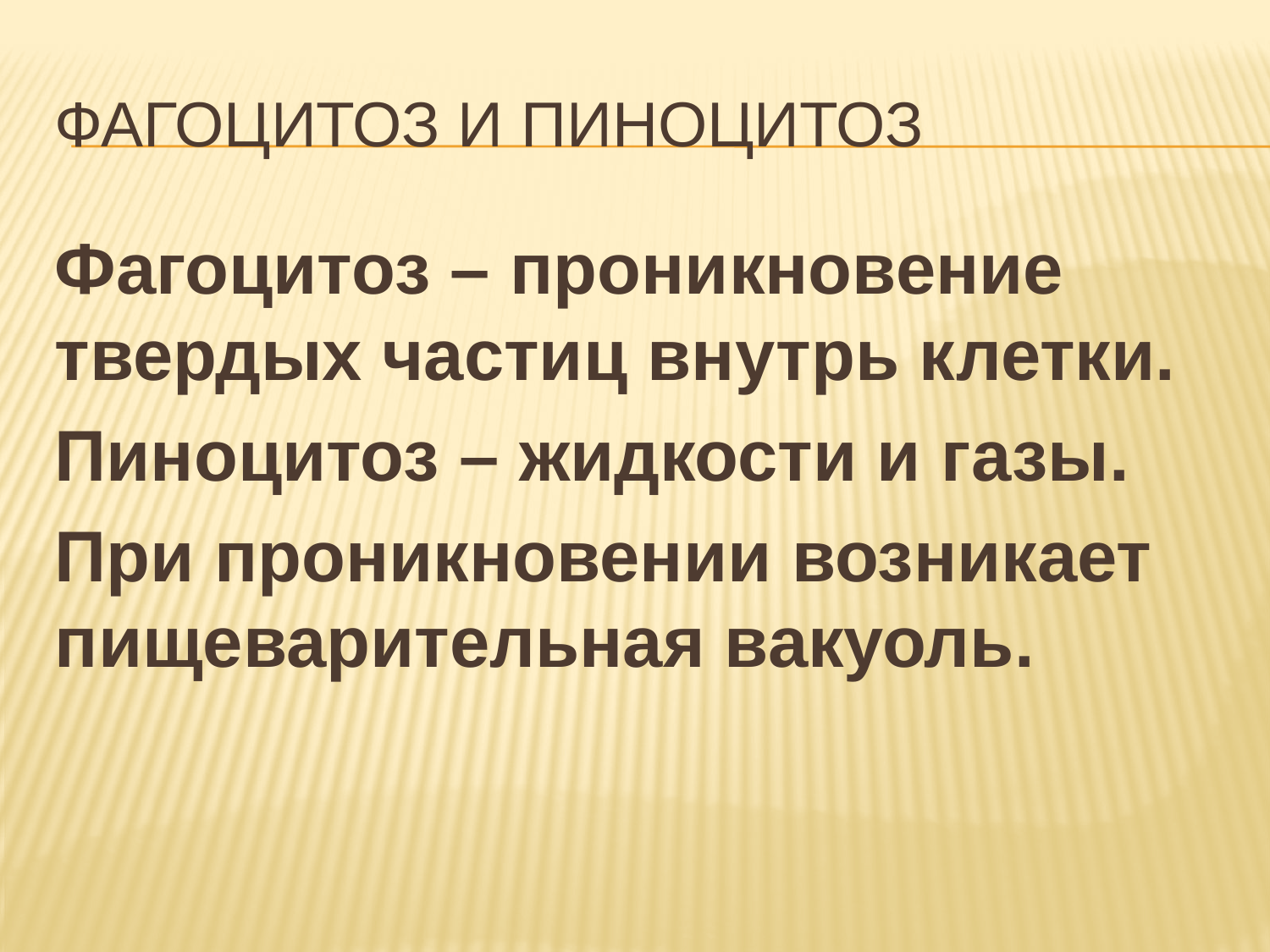

# Фагоцитоз и пиноцитоз
Фагоцитоз – проникновение твердых частиц внутрь клетки.
Пиноцитоз – жидкости и газы.
При проникновении возникает пищеварительная вакуоль.